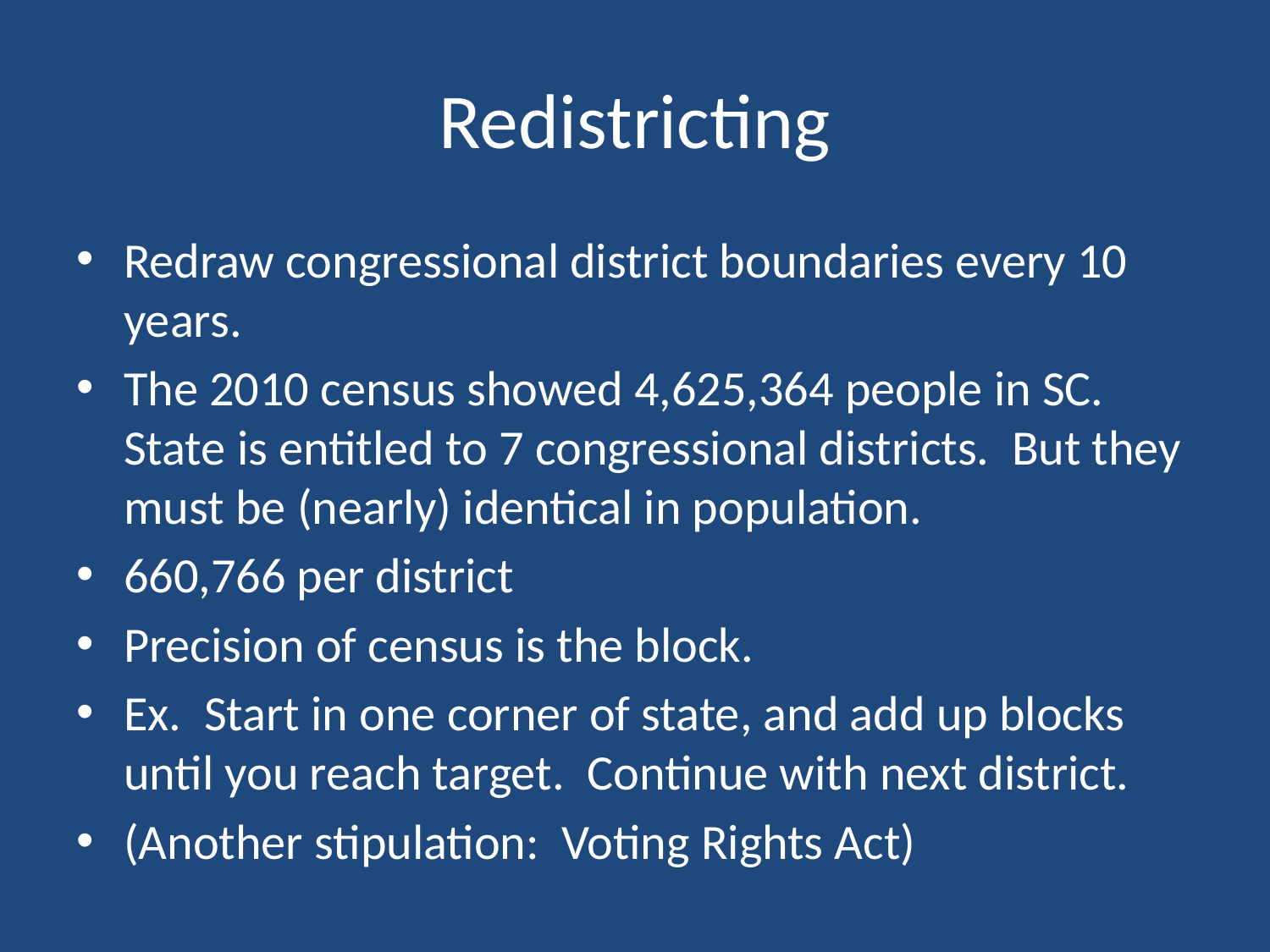

# Redistricting
Redraw congressional district boundaries every 10 years.
The 2010 census showed 4,625,364 people in SC.  State is entitled to 7 congressional districts.  But they must be (nearly) identical in population.
660,766 per district
Precision of census is the block.
Ex.  Start in one corner of state, and add up blocks until you reach target.  Continue with next district.
(Another stipulation:  Voting Rights Act)